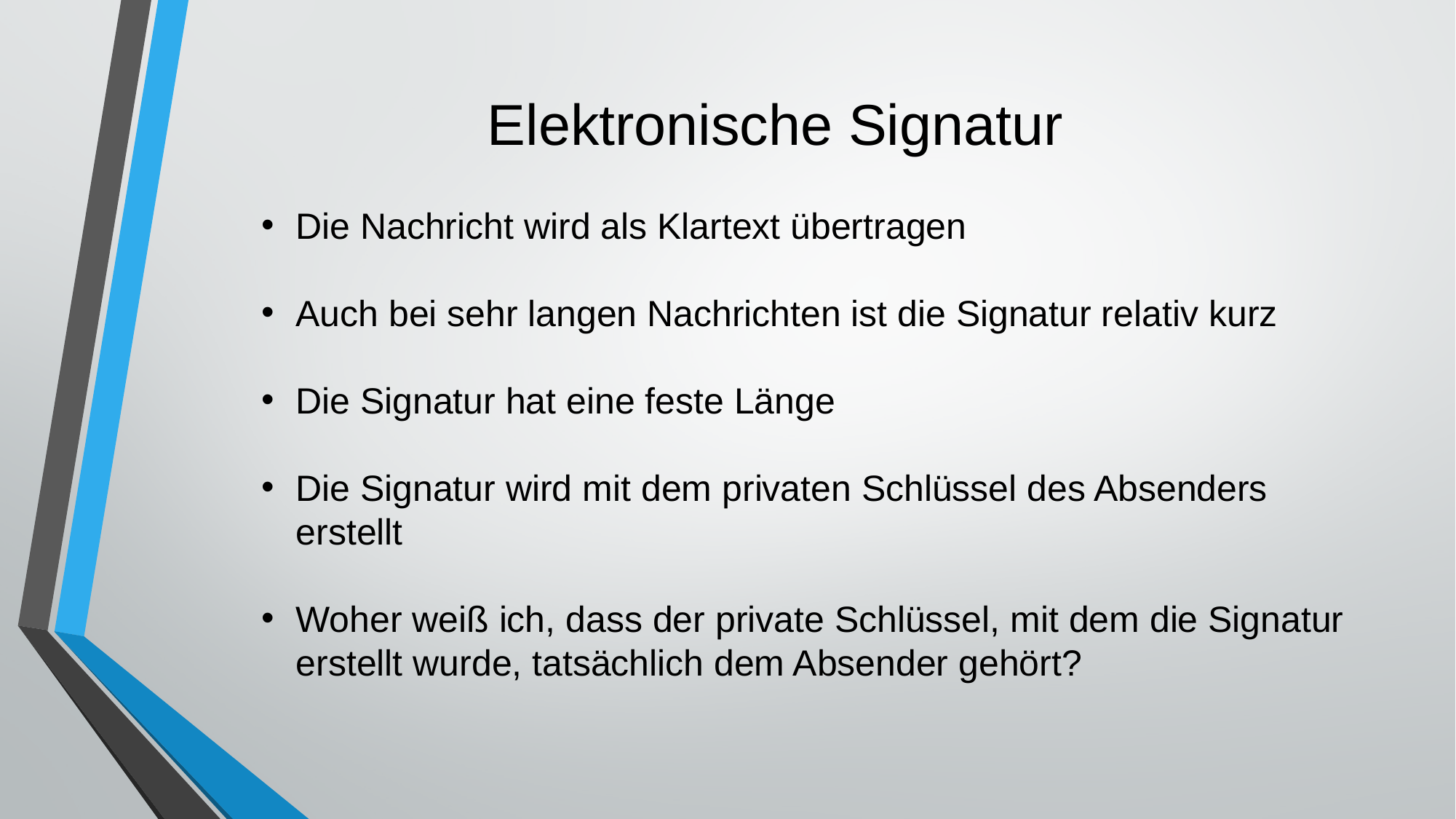

# Elektronische Signatur
Die Nachricht wird als Klartext übertragen

Auch bei sehr langen Nachrichten ist die Signatur relativ kurz

Die Signatur hat eine feste Länge

Die Signatur wird mit dem privaten Schlüssel des Absenders erstellt

Woher weiß ich, dass der private Schlüssel, mit dem die Signatur erstellt wurde, tatsächlich dem Absender gehört?